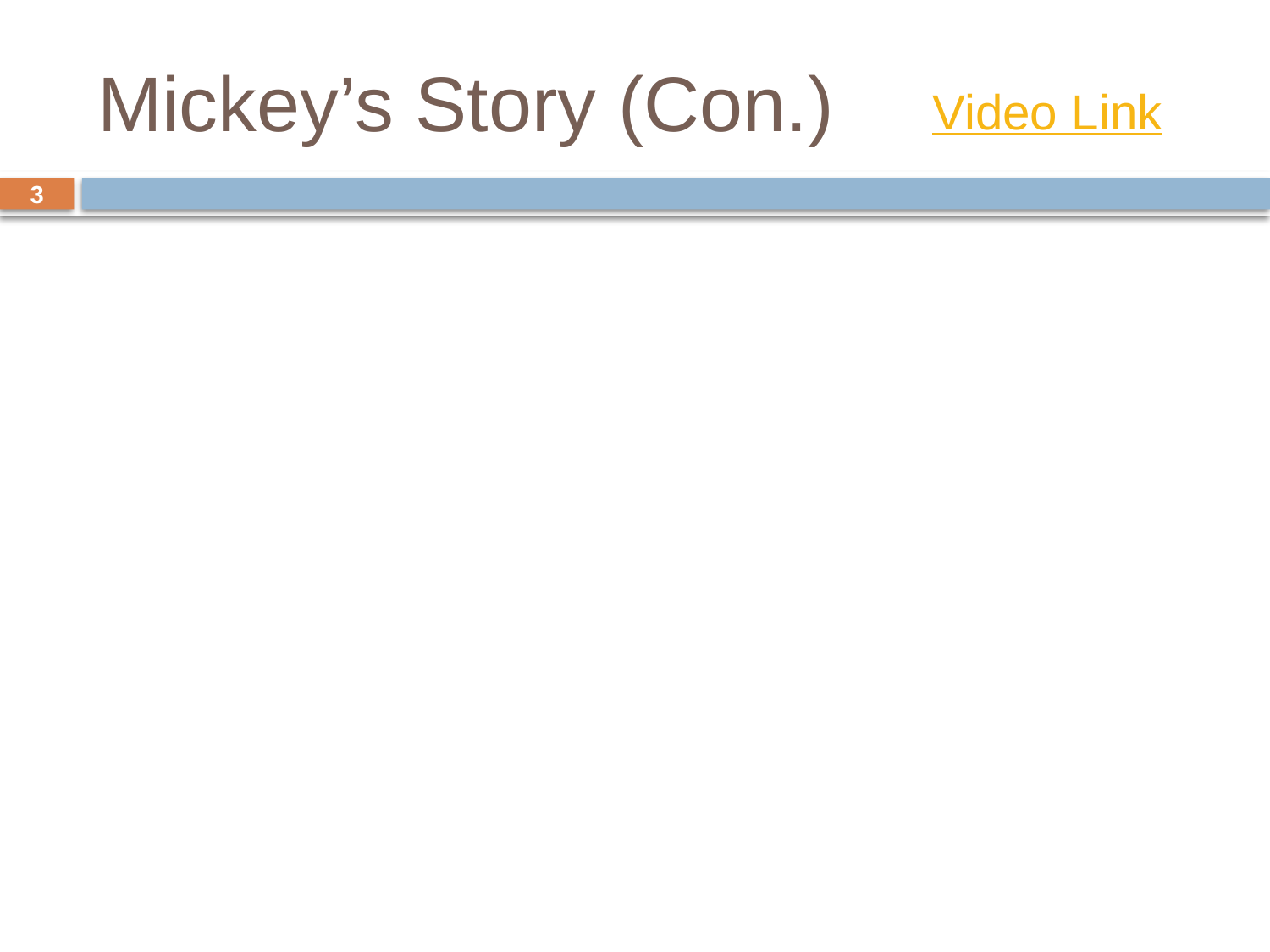

# Mickey’s Story (Con.)
Video Link
3